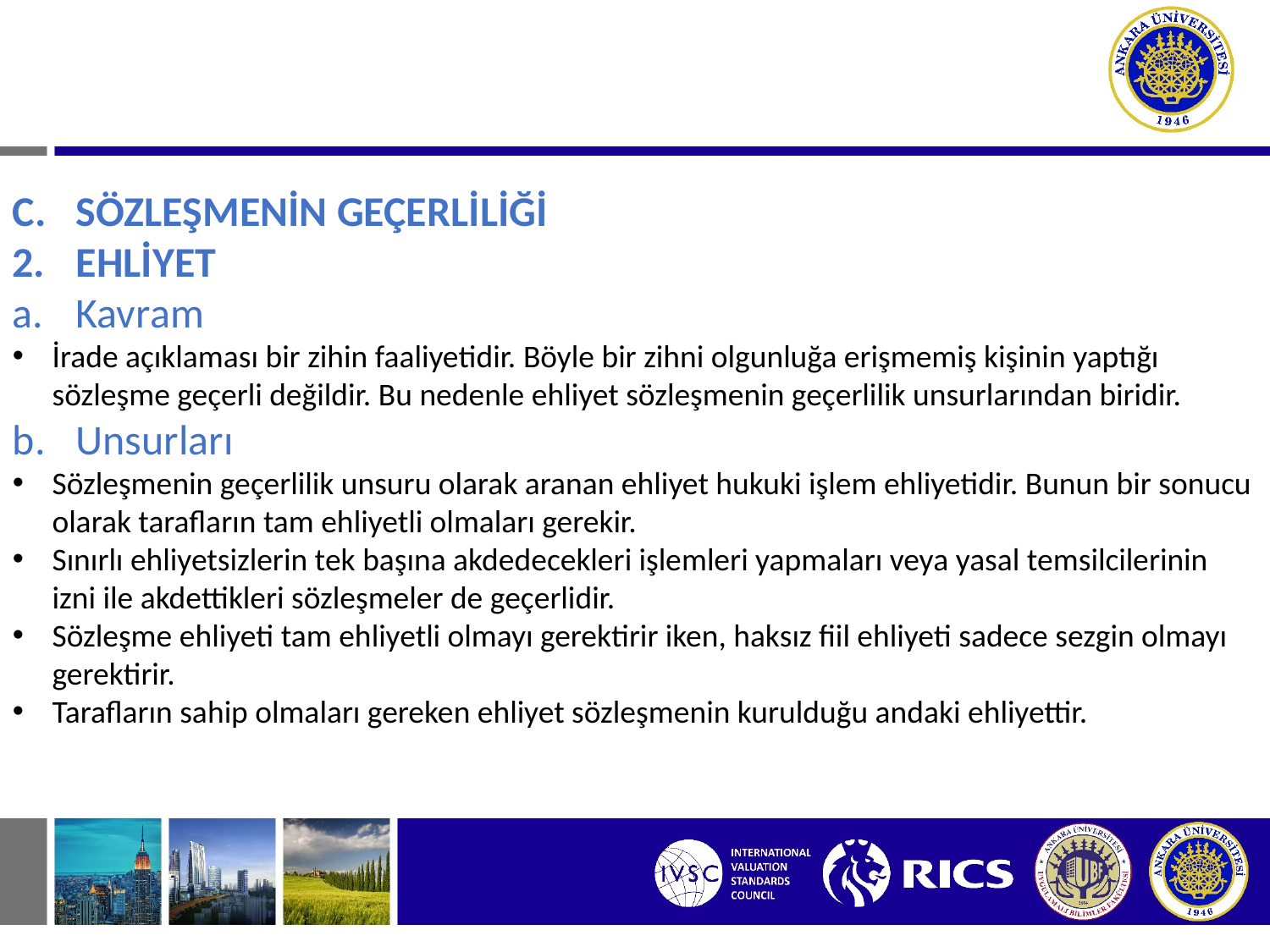

# I. SÖZLEŞMEDEN DOĞAN BORÇ İLİŞKİLERİ C. SÖZLEŞMENİN GEÇERLİLİĞİ
SÖZLEŞMENİN GEÇERLİLİĞİ
EHLİYET
Kavram
İrade açıklaması bir zihin faaliyetidir. Böyle bir zihni olgunluğa erişmemiş kişinin yaptığı sözleşme geçerli değildir. Bu nedenle ehliyet sözleşmenin geçerlilik unsurlarından biridir.
Unsurları
Sözleşmenin geçerlilik unsuru olarak aranan ehliyet hukuki işlem ehliyetidir. Bunun bir sonucu olarak tarafların tam ehliyetli olmaları gerekir.
Sınırlı ehliyetsizlerin tek başına akdedecekleri işlemleri yapmaları veya yasal temsilcilerinin izni ile akdettikleri sözleşmeler de geçerlidir.
Sözleşme ehliyeti tam ehliyetli olmayı gerektirir iken, haksız fiil ehliyeti sadece sezgin olmayı gerektirir.
Tarafların sahip olmaları gereken ehliyet sözleşmenin kurulduğu andaki ehliyettir.